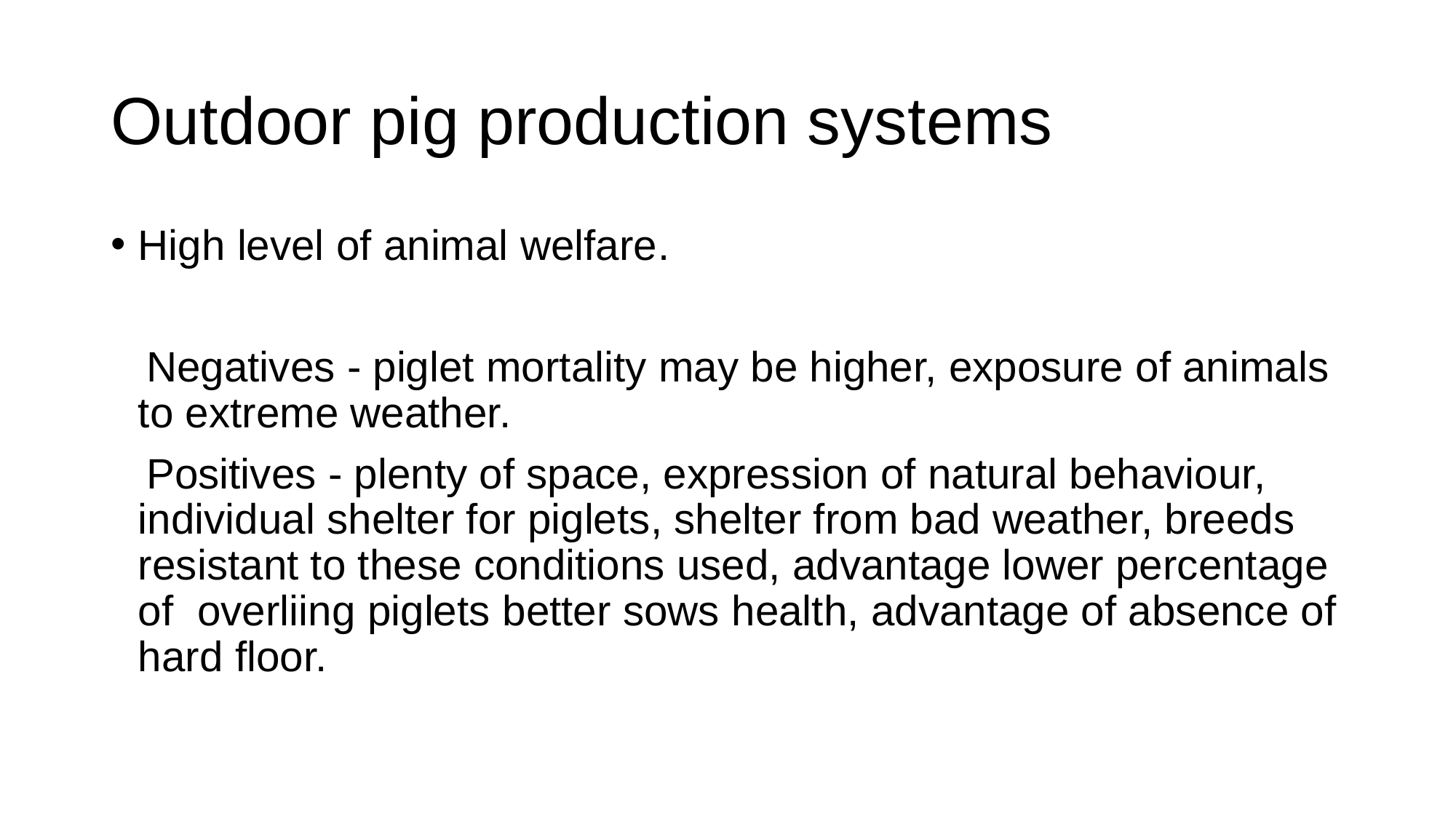

# Outdoor pig production systems
High level of animal welfare.

   Negatives - piglet mortality may be higher, exposure of animals to extreme weather.
   Positives - plenty of space, expression of natural behaviour, individual shelter for piglets, shelter from bad weather, breeds resistant to these conditions used, advantage lower percentage of  overliing piglets better sows health, advantage of absence of hard floor.